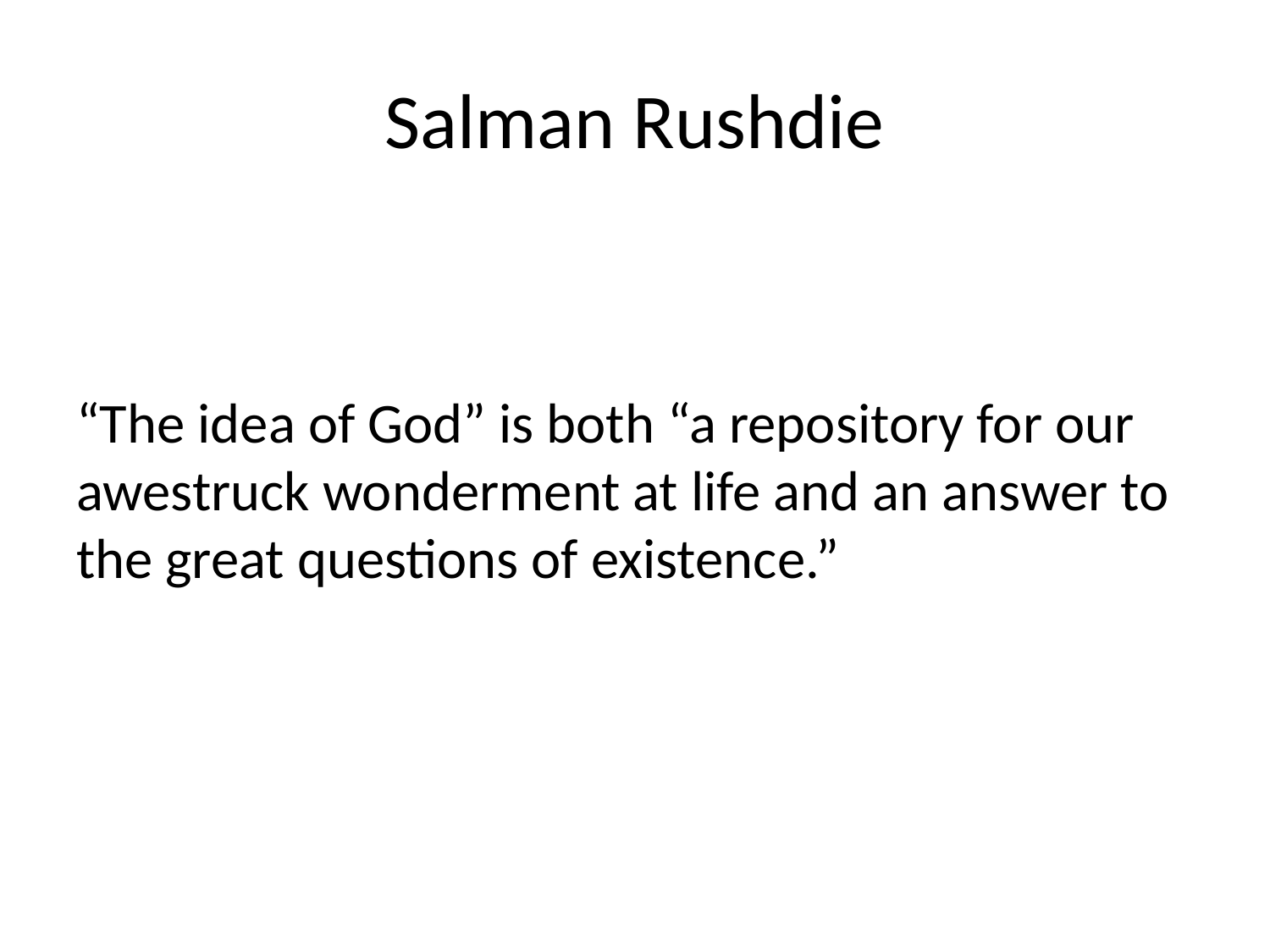

# Salman Rushdie

“The idea of God” is both “a repository for our awestruck wonderment at life and an answer to the great questions of existence.”